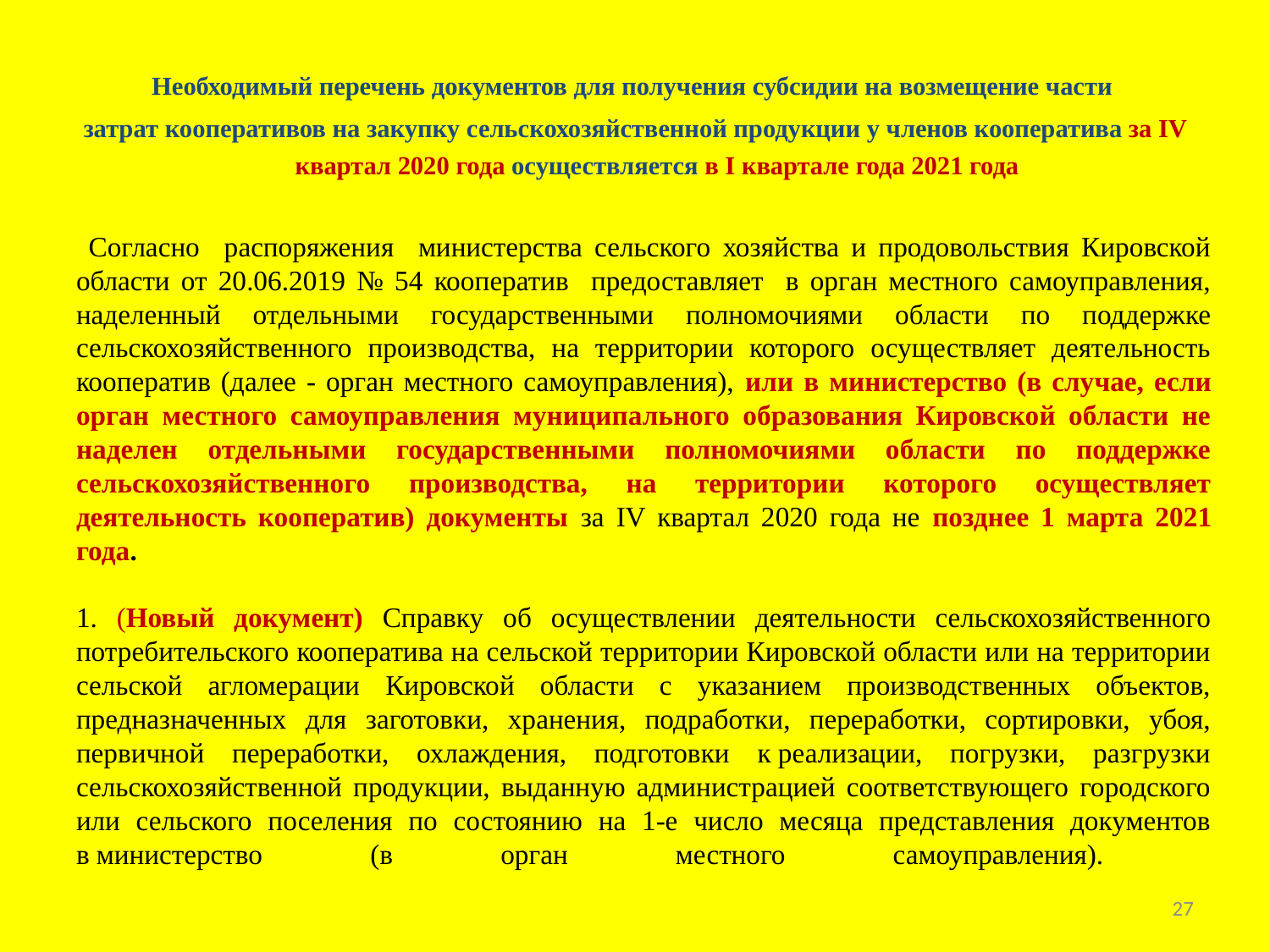

Необходимый перечень документов для получения субсидии на возмещение части
затрат кооперативов на закупку сельскохозяйственной продукции у членов кооператива за IV квартал 2020 года осуществляется в I квартале года 2021 года
# Согласно  распоряжения  министерства сельского хозяйства и продовольствия Кировской области от 20.06.2019 № 54 кооператив  предоставляет  в орган местного самоуправления, наделенный отдельными государственными полномочиями области по поддержке сельскохозяйственного производства, на территории которого осуществляет деятельность кооператив (далее - орган местного самоуправления), или в министерство (в случае, если орган местного самоуправления муниципального образования Кировской области не наделен отдельными государственными полномочиями области по поддержке сельскохозяйственного производства, на территории которого осуществляет деятельность кооператив) документы за IV квартал 2020 года не позднее 1 марта 2021 года. 1. (Новый документ) Справку об осуществлении деятельности сельскохозяйственного потребительского кооператива на сельской территории Кировской области или на территории сельской агломерации Кировской области с указанием производственных объектов, предназначенных для заготовки, хранения, подработки, переработки, сортировки, убоя, первичной переработки, охлаждения, подготовки к реализации, погрузки, разгрузки сельскохозяйственной продукции, выданную администрацией соответствующего городского или сельского поселения по состоянию на 1-е число месяца представления документов в министерство (в орган местного самоуправления).
27